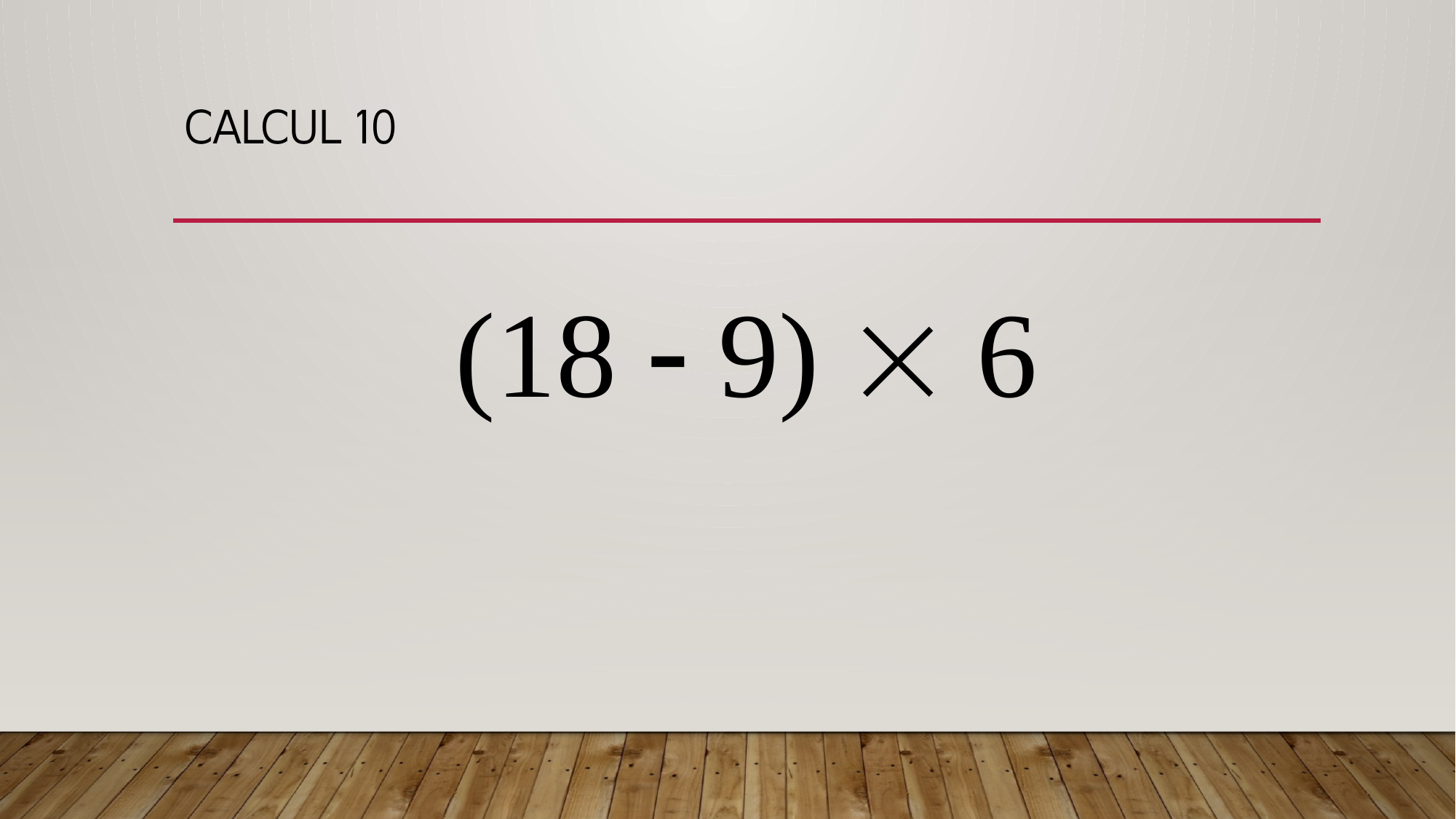

# CALCUL 10
(18 − 9) × 6